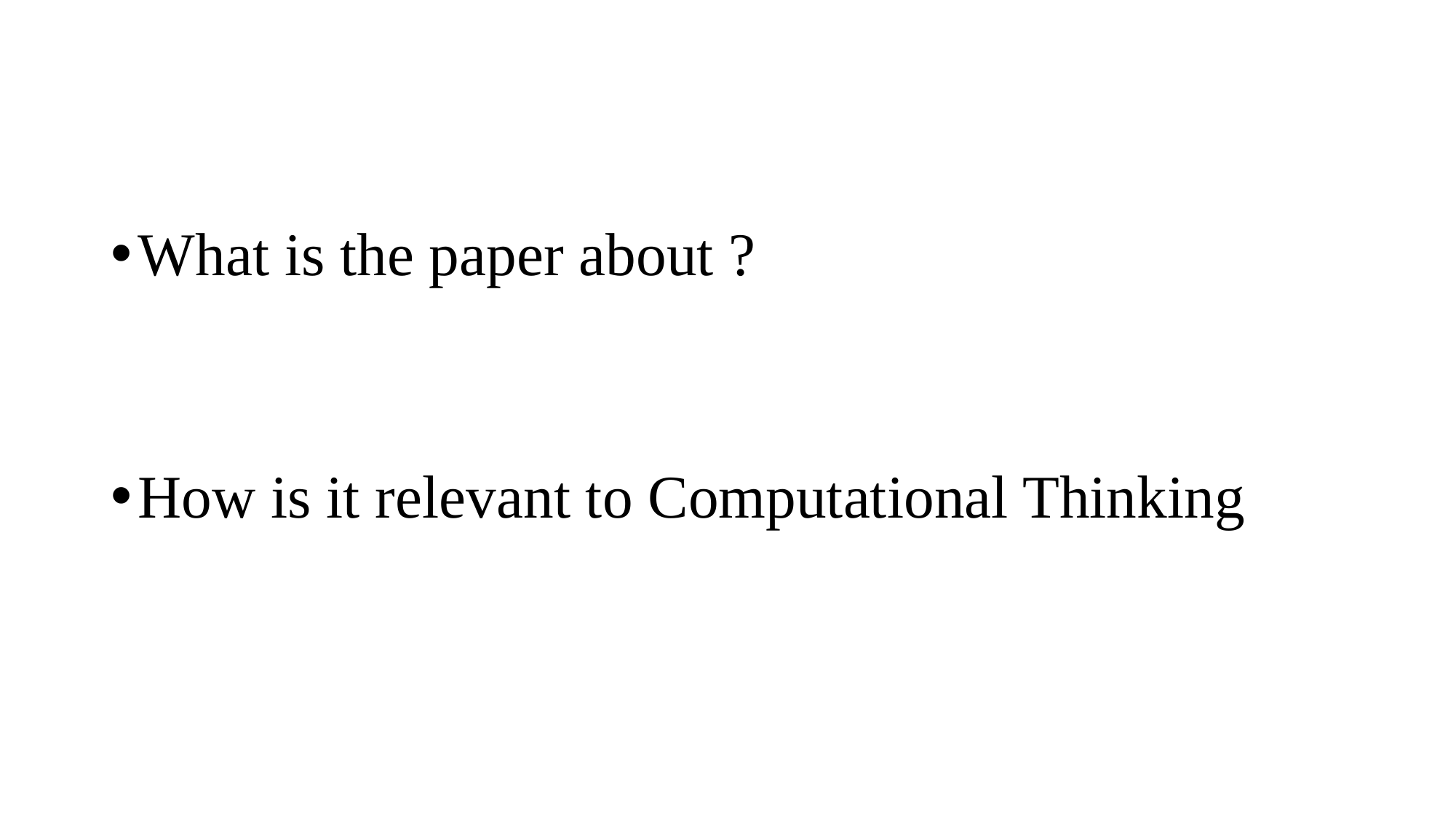

What is the paper about ?

How is it relevant to Computational Thinking